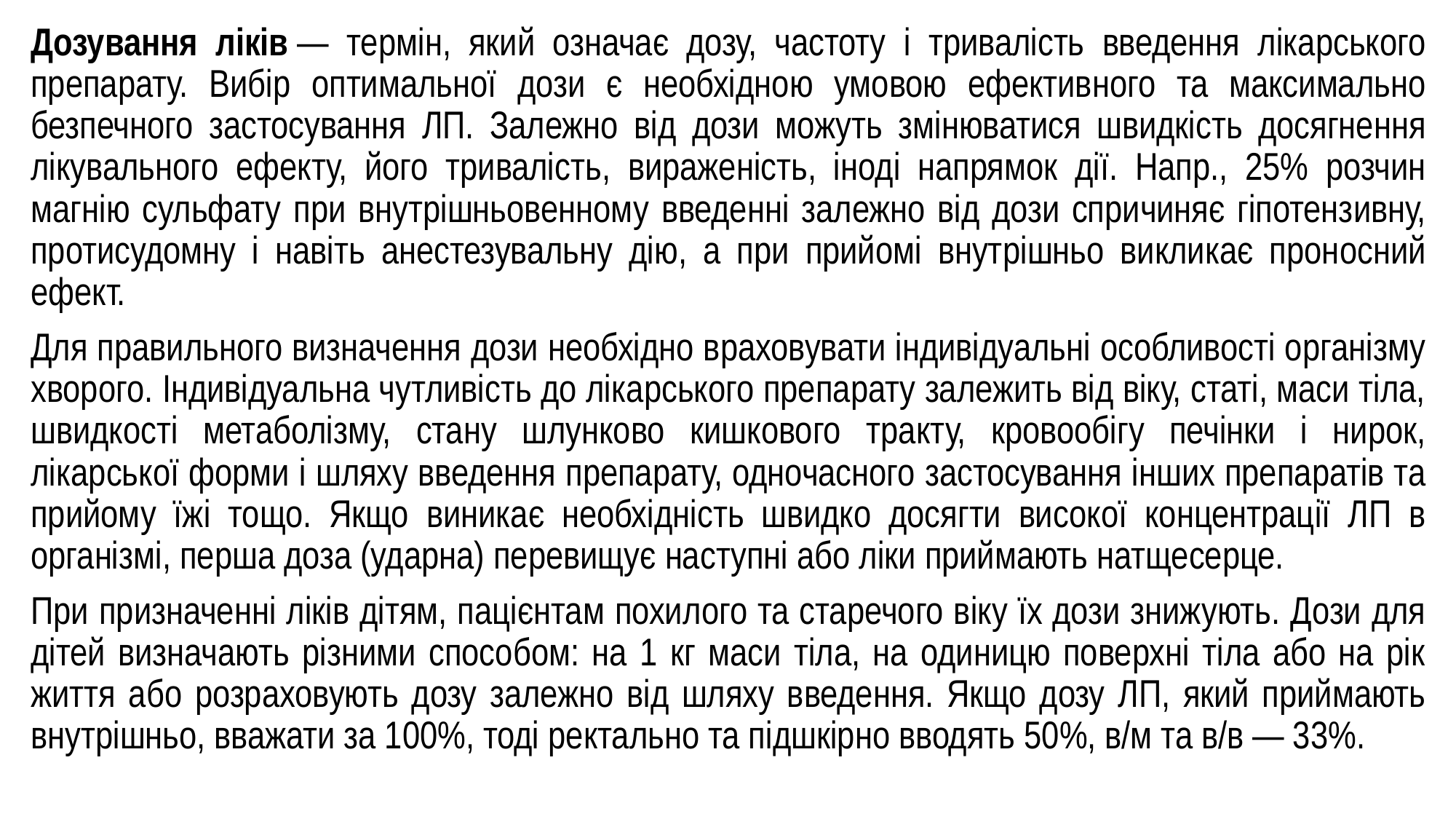

Дозування ліків — термін, який означає дозу, частоту і тривалість введення лікарського препарату. Вибір оптимальної дози є необхідною умовою ефективного та максимально безпечного застосування ЛП. Залежно від дози можуть змінюватися швидкість досягнення лікувального ефекту, його тривалість, вираженість, іноді напрямок дії. Напр., 25% розчин магнію сульфату при внутрішньовенному введенні залежно від дози спричиняє гіпотензивну, протисудомну і навіть анестезувальну дію, а при прийомі внутрішньо викликає проносний ефект.
Для правильного визначення дози необхідно враховувати індивідуальні особливості організму хворого. Індивідуальна чутливість до лікарського препарату залежить від віку, статі, маси тіла, швидкості метаболізму, стану шлунково кишкового тракту, кровообігу печінки і нирок, лікарської форми і шляху введення препарату, одночасного застосування інших препаратів та прийому їжі тощо. Якщо виникає необхідність швидко досягти високої концентрації ЛП в організмі, перша доза (ударна) перевищує наступні або ліки приймають натщесерце.
При призначенні ліків дітям, пацієнтам похилого та старечого віку їх дози знижують. Дози для дітей визначають різними способом: на 1 кг маси тіла, на одиницю поверхні тіла або на рік життя або розраховують дозу залежно від шляху введення. Якщо дозу ЛП, який приймають внутрішньо, вважати за 100%, тоді ректально та підшкірно вводять 50%, в/м та в/в — 33%.